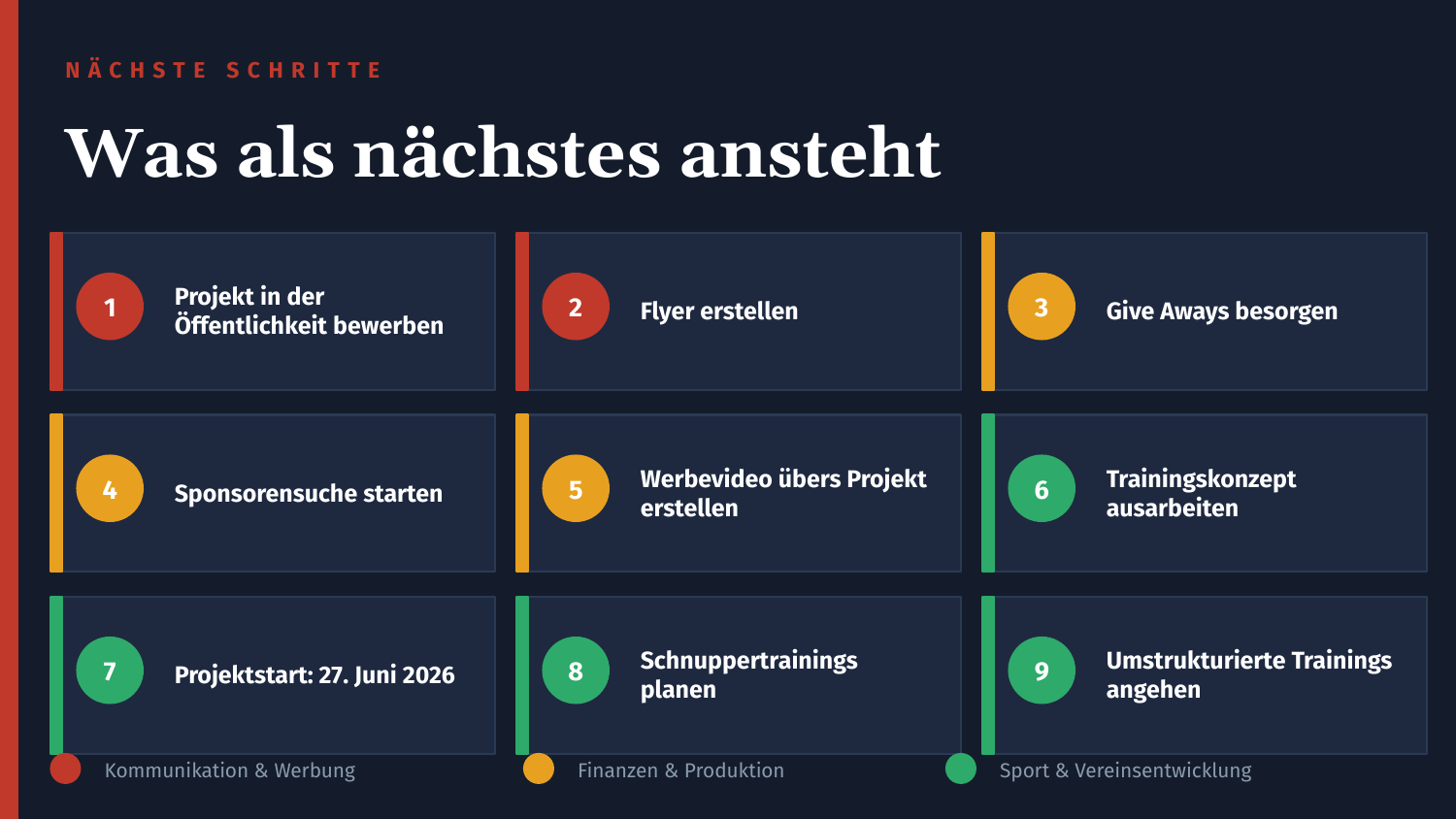

NÄCHSTE SCHRITTE
Was als nächstes ansteht

Projekt in der Öffentlichkeit bewerben
Flyer erstellen
Give Aways besorgen

1

2

3

Sponsorensuche starten
Werbevideo übers Projekt erstellen
Trainingskonzept ausarbeiten

4

5

6

Projektstart: 27. Juni 2026
Schnuppertrainings planen
Umstrukturierte Trainings angehen

7

8

9
Kommunikation & Werbung
Finanzen & Produktion
Sport & Vereinsentwicklung